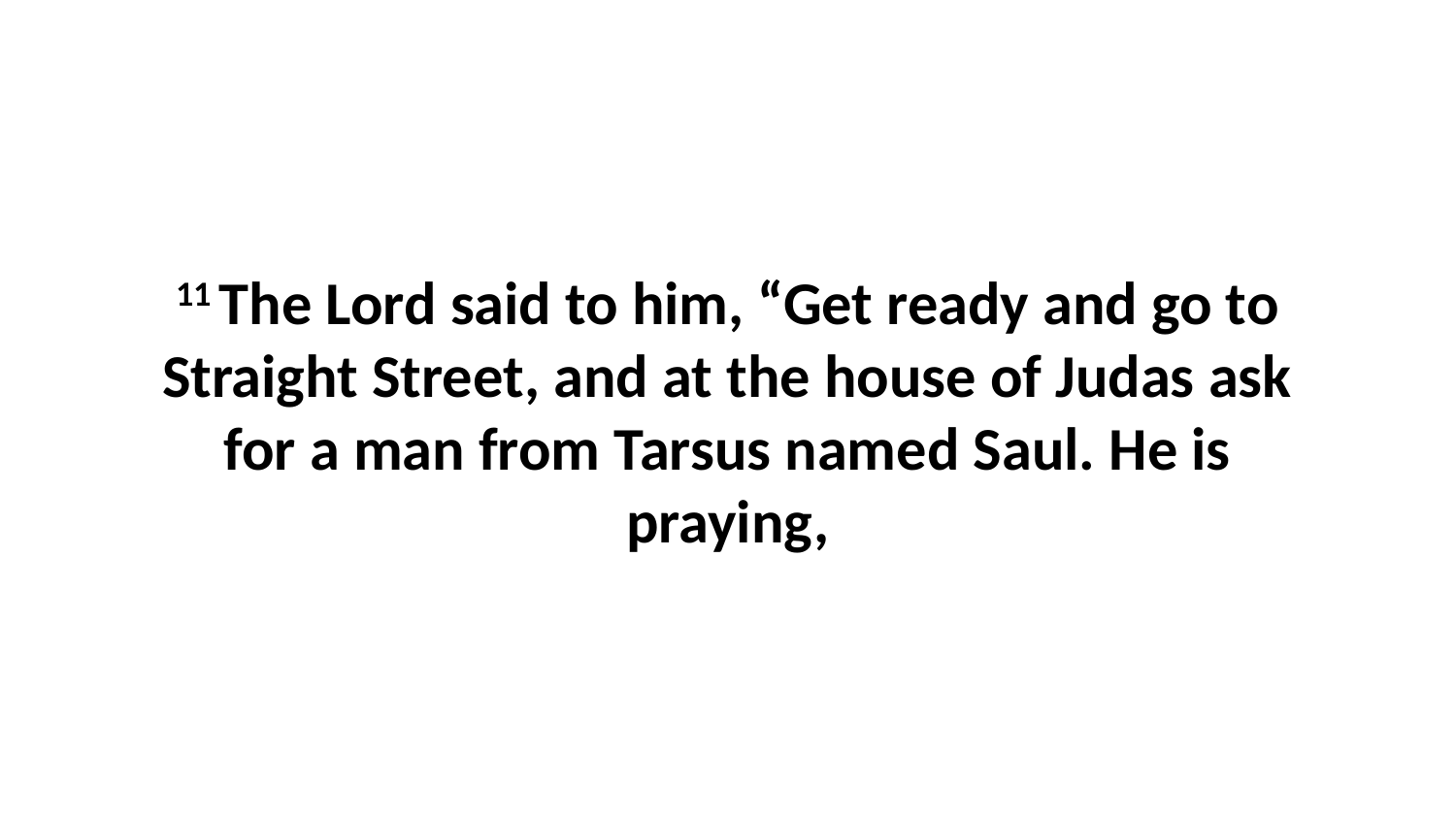

11 The Lord said to him, “Get ready and go to Straight Street, and at the house of Judas ask for a man from Tarsus named Saul. He is praying,